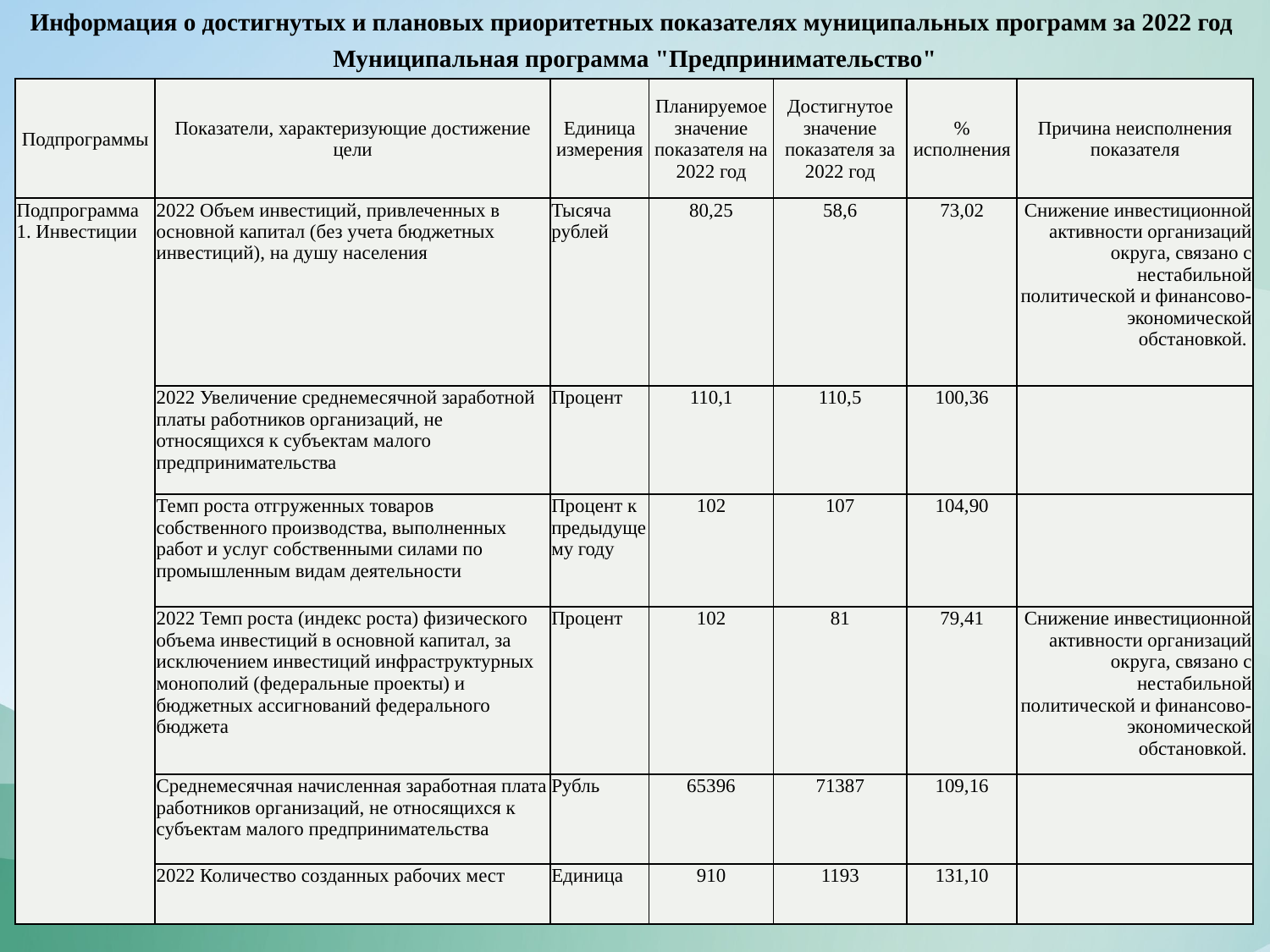

Информация о достигнутых и плановых приоритетных показателях муниципальных программ за 2022 год
Муниципальная программа "Предпринимательство"
| Подпрограммы | Показатели, характеризующие достижение цели | Единица измерения | Планируемое значение показателя на 2022 год | Достигнутое значение показателя за 2022 год | % исполнения | Причина неисполнения показателя |
| --- | --- | --- | --- | --- | --- | --- |
| Подпрограмма 1. Инвестиции | 2022 Объем инвестиций, привлеченных в основной капитал (без учета бюджетных инвестиций), на душу населения | Тысяча рублей | 80,25 | 58,6 | 73,02 | Снижение инвестиционной активности организаций округа, связано с нестабильной политической и финансово-экономической обстановкой. |
|  | 2022 Увеличение среднемесячной заработной платы работников организаций, не относящихся к субъектам малого предпринимательства | Процент | 110,1 | 110,5 | 100,36 |  |
|  | Темп роста отгруженных товаров собственного производства, выполненных работ и услуг собственными силами по промышленным видам деятельности | Процент к предыдущему году | 102 | 107 | 104,90 |  |
|  | 2022 Темп роста (индекс роста) физического объема инвестиций в основной капитал, за исключением инвестиций инфраструктурных монополий (федеральные проекты) и бюджетных ассигнований федерального бюджета | Процент | 102 | 81 | 79,41 | Снижение инвестиционной активности организаций округа, связано с нестабильной политической и финансово-экономической обстановкой. |
|  | Среднемесячная начисленная заработная плата работников организаций, не относящихся к субъектам малого предпринимательства | Рубль | 65396 | 71387 | 109,16 |  |
|  | 2022 Количество созданных рабочих мест | Единица | 910 | 1193 | 131,10 |  |